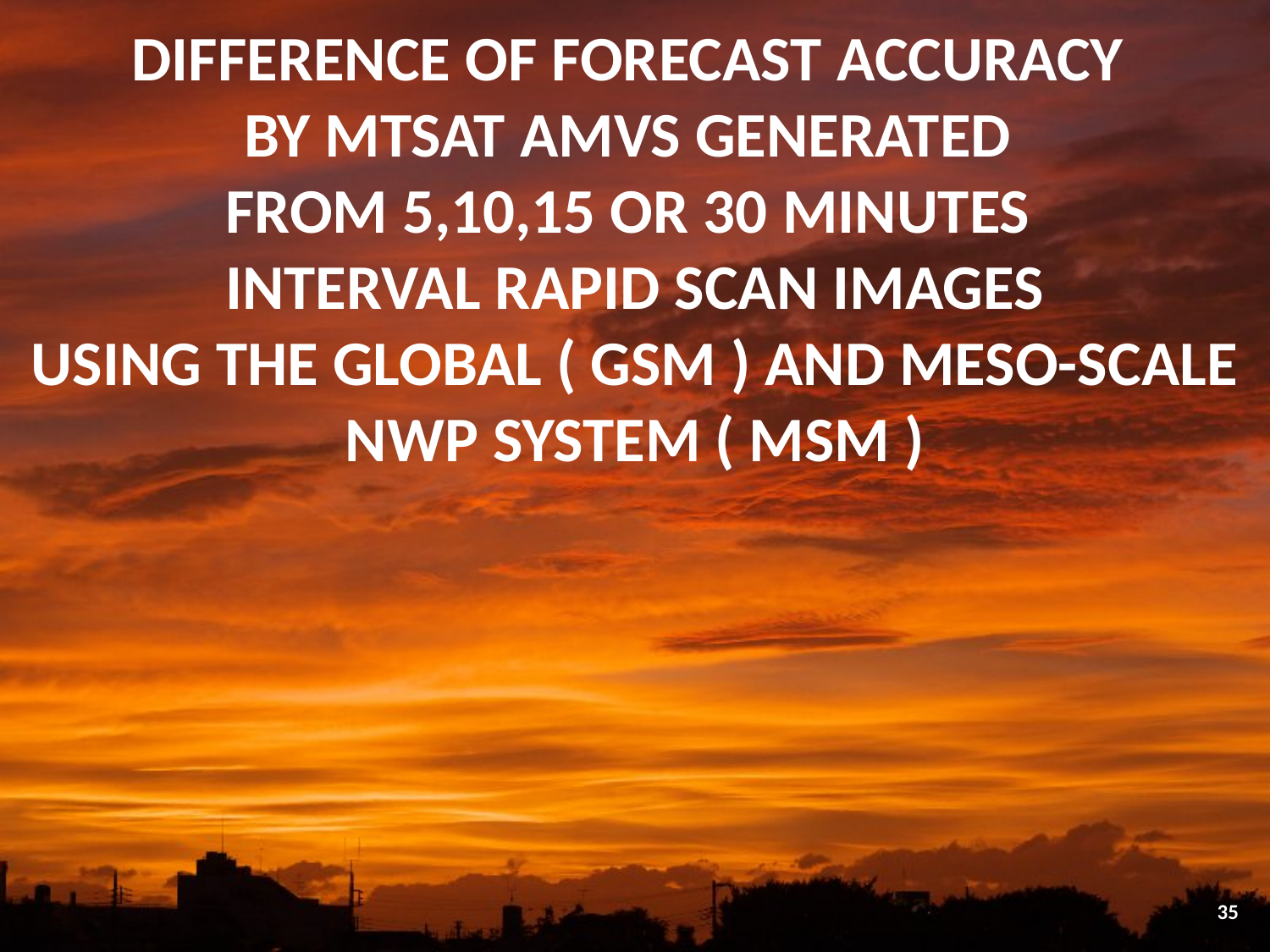

# Difference of forecast accuracy by MTSAT AMVs generated from 5,10,15 or 30 minutes interval rapid scan images using the global ( GSM ) and Meso-scale NWP system ( MSM )
35